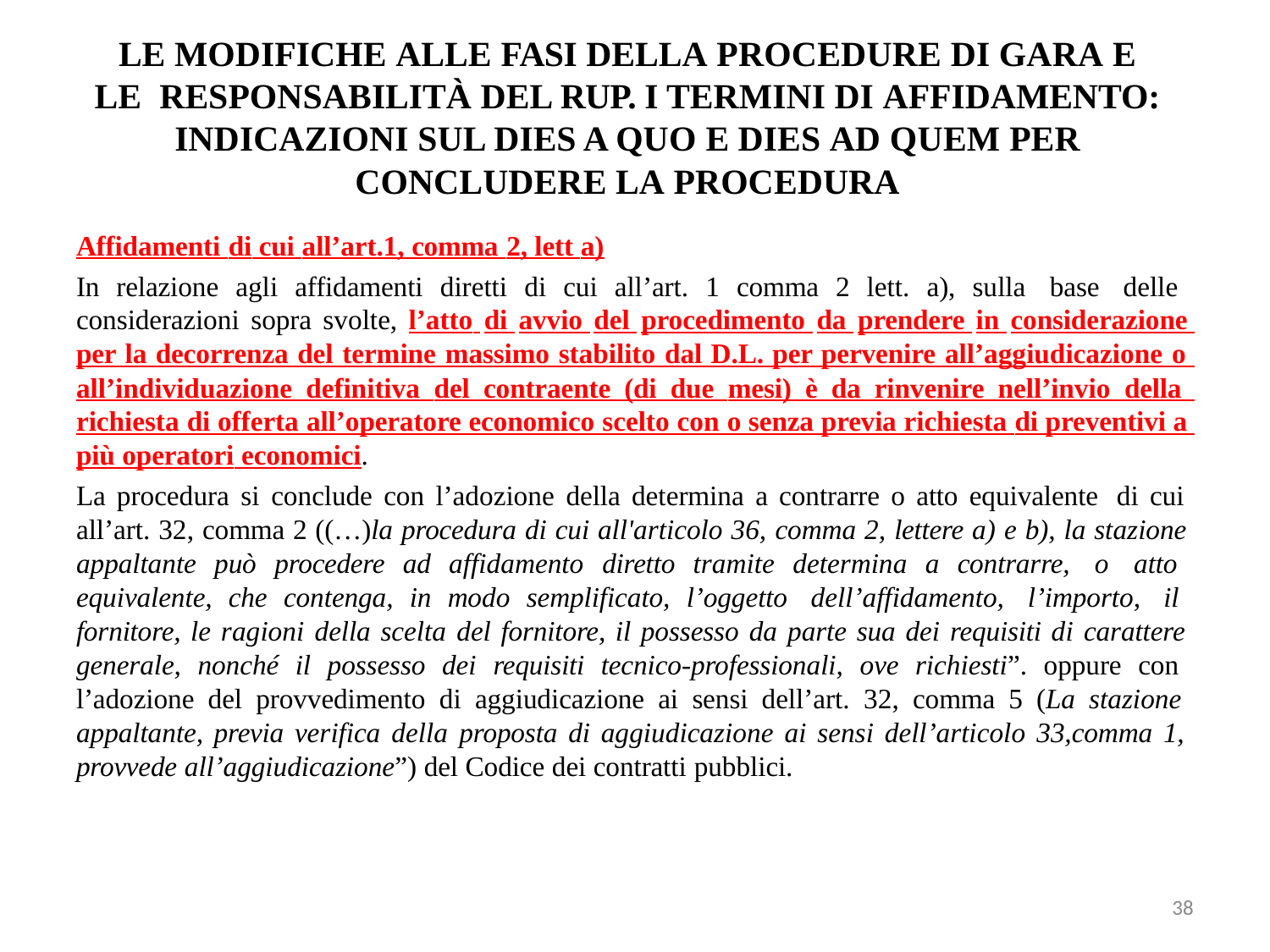

# LE MODIFICHE ALLE FASI DELLA PROCEDURE DI GARA E LE  RESPONSABILITÀ DEL RUP. I TERMINI DI AFFIDAMENTO:  INDICAZIONI SUL DIES A QUO E DIES AD QUEM PER  CONCLUDERE LA PROCEDURA
Affidamenti di cui all’art.1, comma 2, lett a)
In relazione agli affidamenti diretti di cui all’art. 1 comma 2 lett. a), sulla base delle  considerazioni sopra svolte, l’atto di avvio del procedimento da prendere in considerazione  per la decorrenza del termine massimo stabilito dal D.L. per pervenire all’aggiudicazione o  all’individuazione definitiva del contraente (di due mesi) è da rinvenire nell’invio della  richiesta di offerta all’operatore economico scelto con o senza previa richiesta di preventivi a  più operatori economici.
La procedura si conclude con l’adozione della determina a contrarre o atto equivalente di cui  all’art. 32, comma 2 ((…)la procedura di cui all'articolo 36, comma 2, lettere a) e b), la stazione  appaltante può procedere ad affidamento diretto tramite determina a contrarre, o atto  equivalente, che contenga, in modo semplificato, l’oggetto dell’affidamento, l’importo, il  fornitore, le ragioni della scelta del fornitore, il possesso da parte sua dei requisiti di carattere  generale, nonché il possesso dei requisiti tecnico-professionali, ove richiesti”. oppure con  l’adozione del provvedimento di aggiudicazione ai sensi dell’art. 32, comma 5 (La stazione  appaltante, previa verifica della proposta di aggiudicazione ai sensi dell’articolo 33,comma 1,  provvede all’aggiudicazione”) del Codice dei contratti pubblici.
38